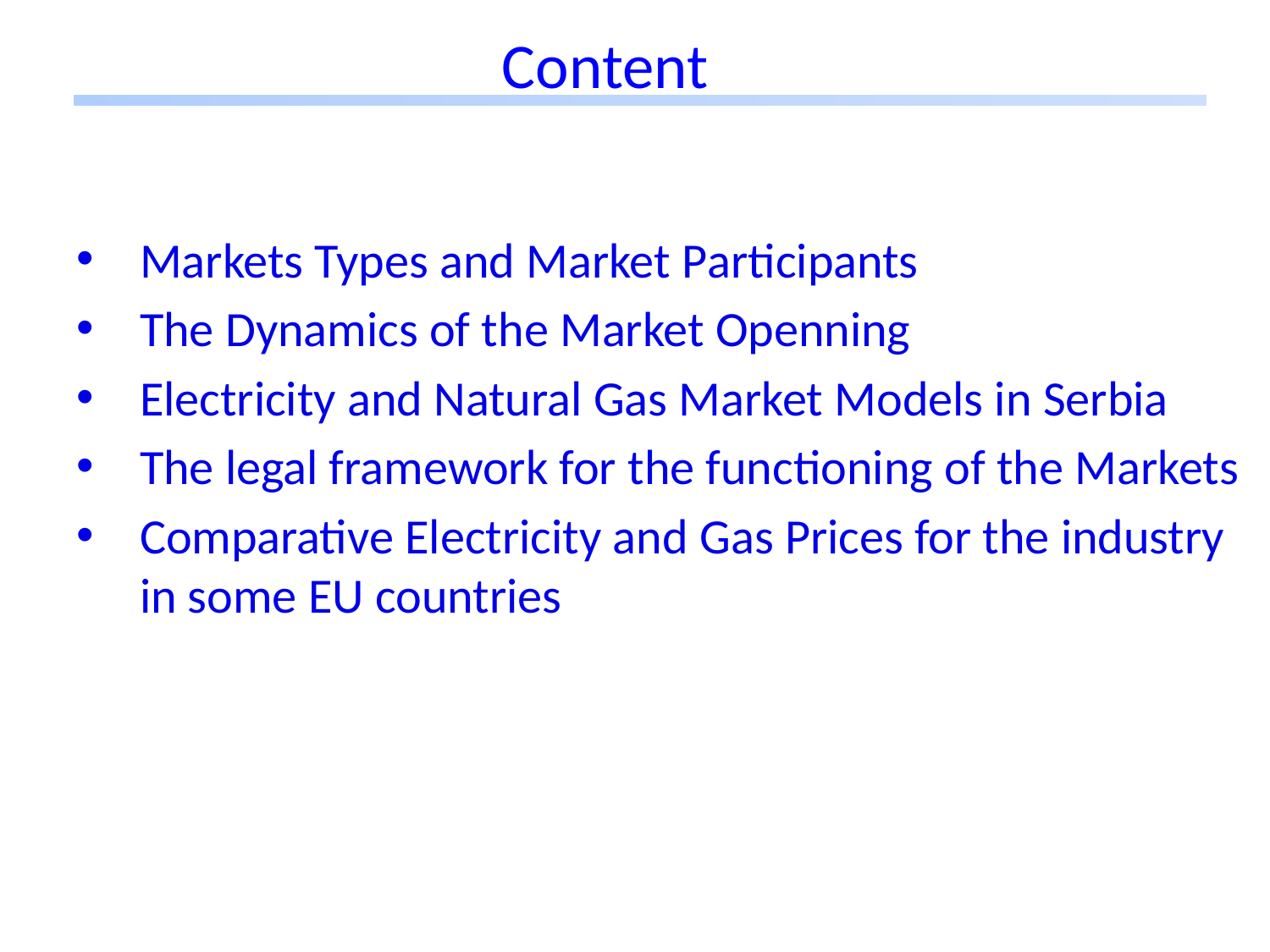

# Content

Markets Types and Market Participants
The Dynamics of the Market Openning
Electricity and Natural Gas Market Models in Serbia
The legal framework for the functioning of the Markets
Comparative Electricity and Gas Prices for the industry in some EU countries